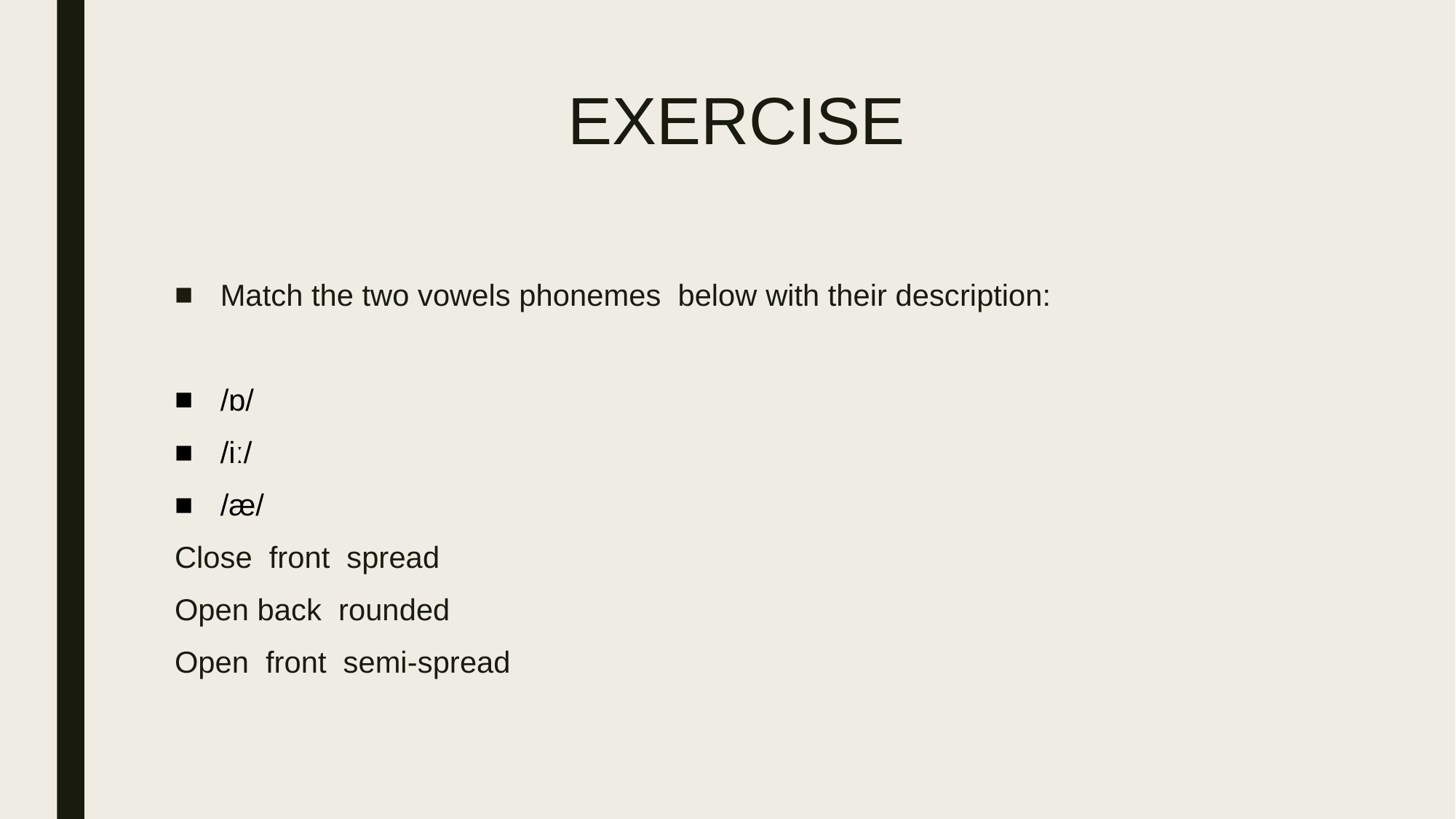

# EXERCISE
Match the two vowels phonemes  below with their description:

/ɒ/
/iː/
/æ/
Close  front  spread
Open back  rounded
Open  front  semi-spread